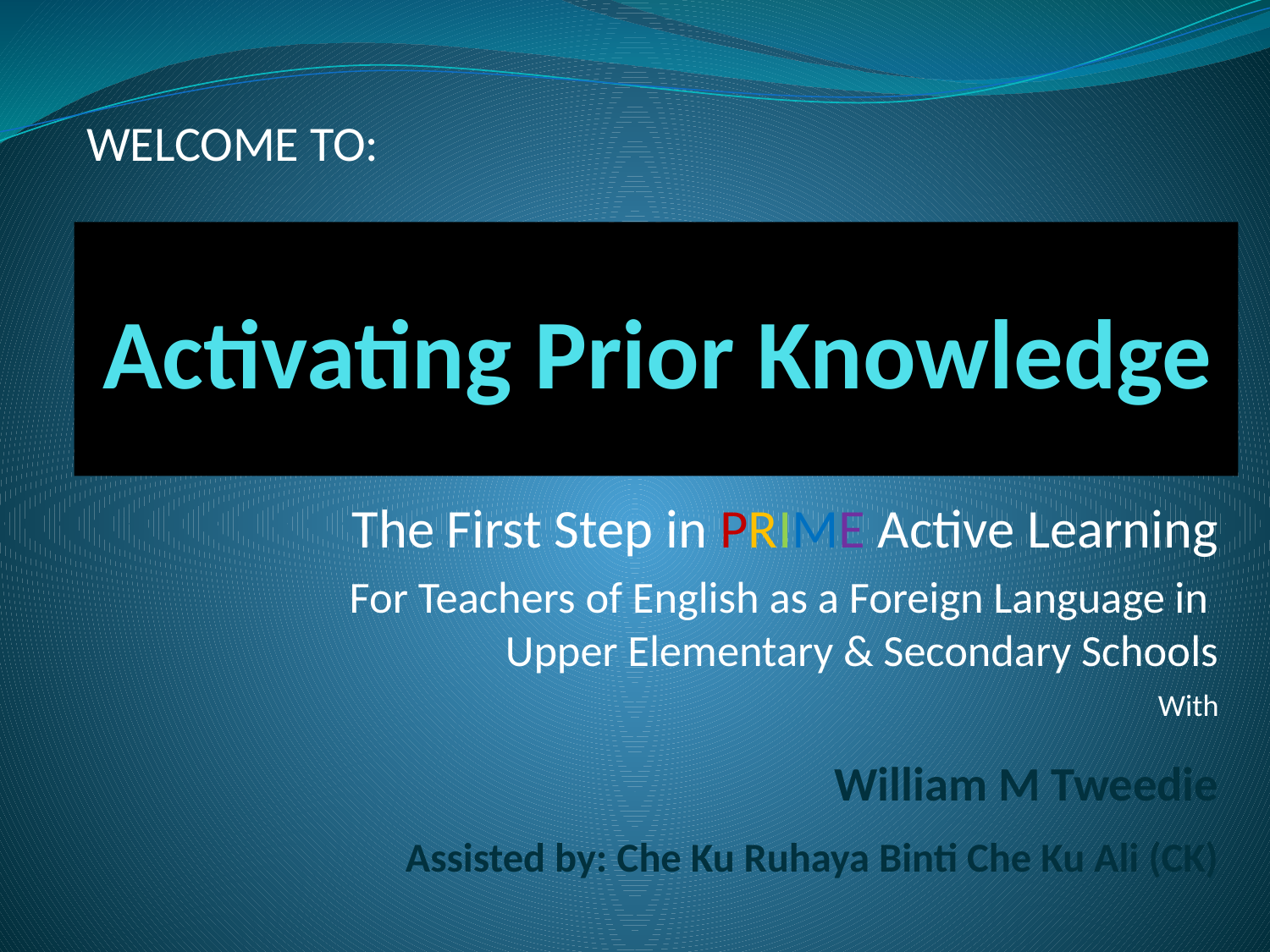

WELCOME TO:
# Activating Prior Knowledge
The First Step in PRIME Active Learning
For Teachers of English as a Foreign Language in
Upper Elementary & Secondary Schools
With
William M Tweedie
Assisted by: Che Ku Ruhaya Binti Che Ku Ali (CK)